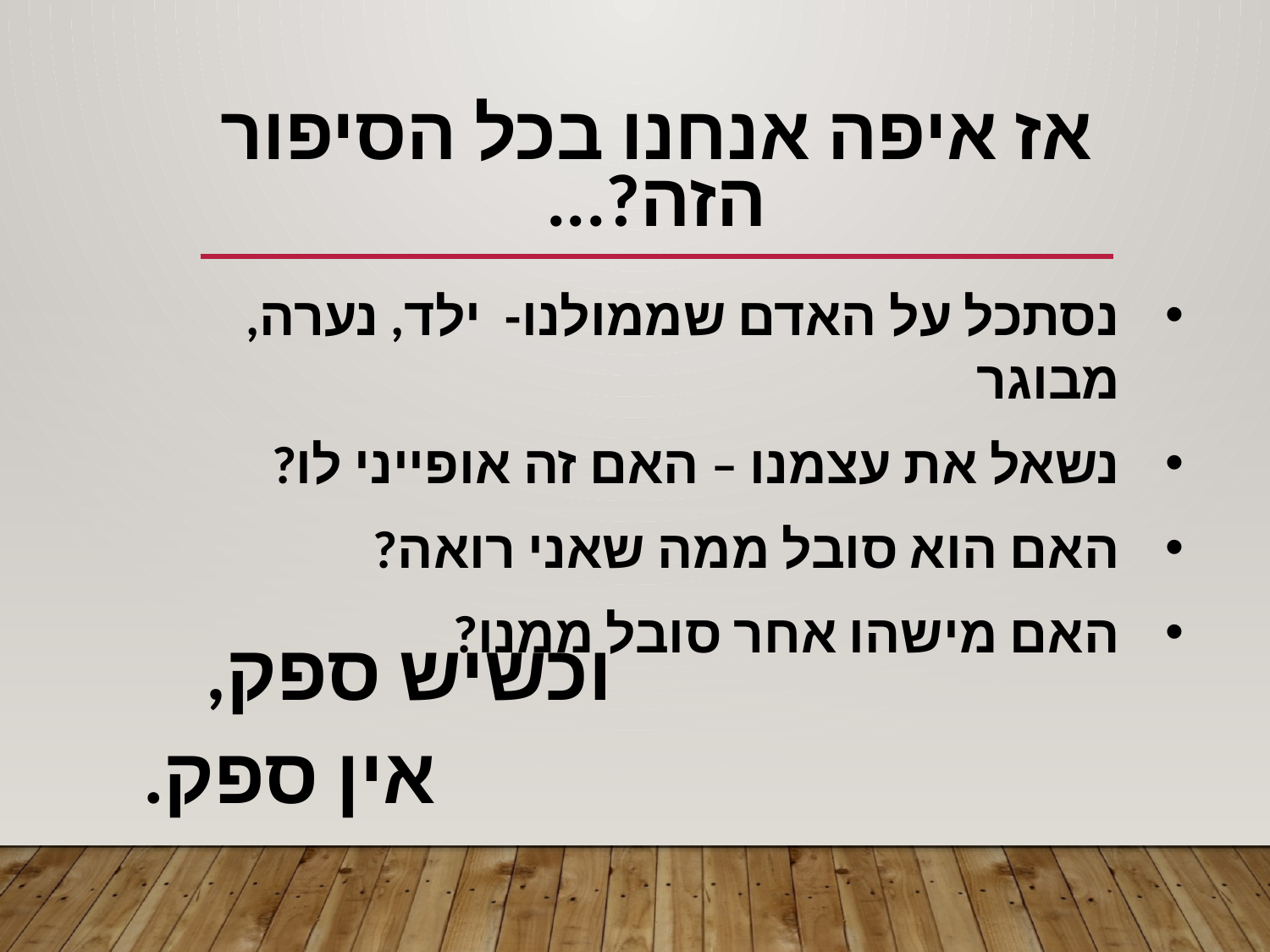

אז איפה אנחנו בכל הסיפור הזה?...
נסתכל על האדם שממולנו-  ילד, נערה, מבוגר
נשאל את עצמנו – האם זה אופייני לו?
האם הוא סובל ממה שאני רואה?
האם מישהו אחר סובל ממנו?
וכשיש ספק,
	          אין ספק.